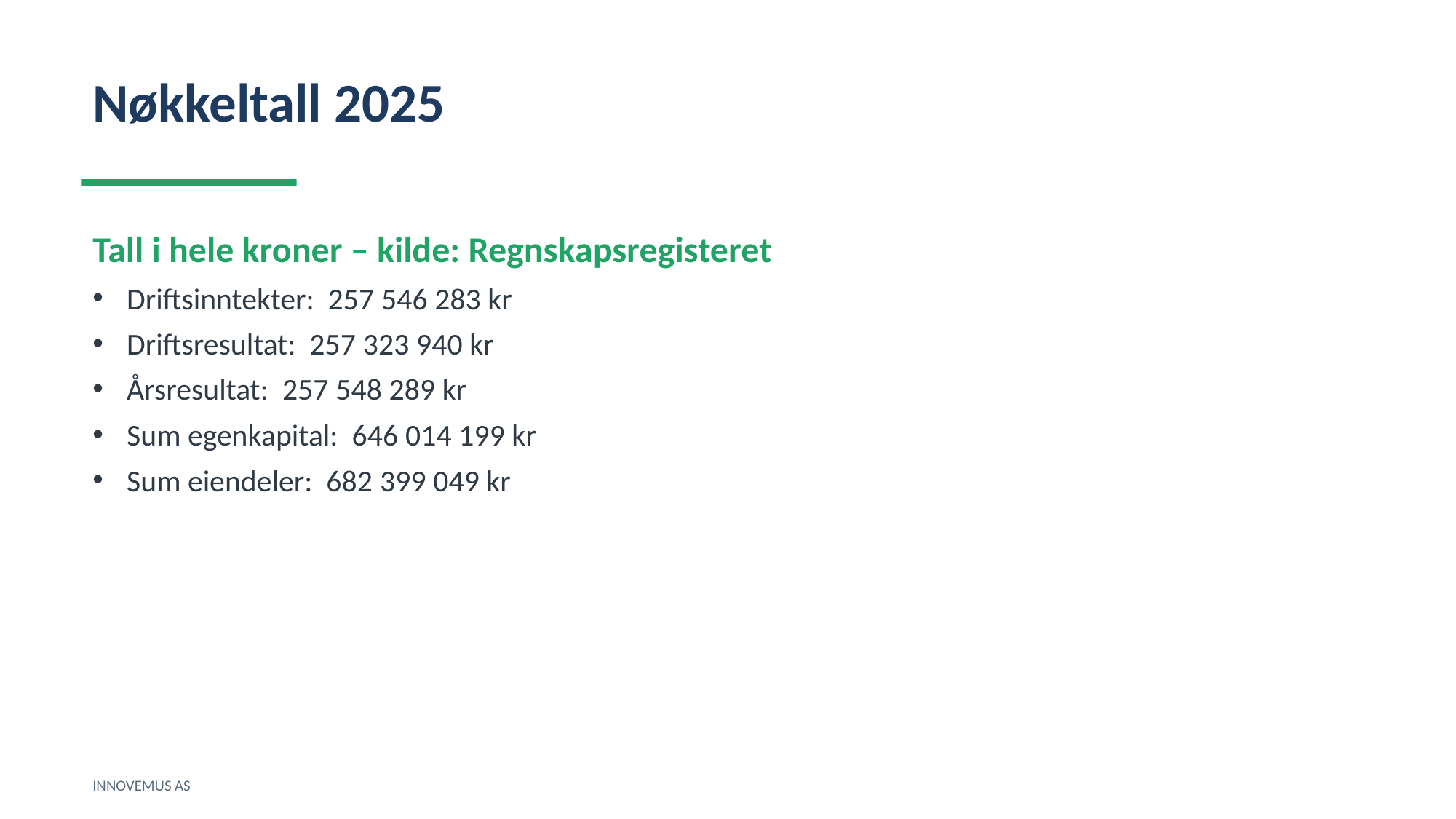

Nøkkeltall 2025

Tall i hele kroner – kilde: Regnskapsregisteret
Driftsinntekter:  257 546 283 kr
Driftsresultat:  257 323 940 kr
Årsresultat:  257 548 289 kr
Sum egenkapital:  646 014 199 kr
Sum eiendeler:  682 399 049 kr
INNOVEMUS AS